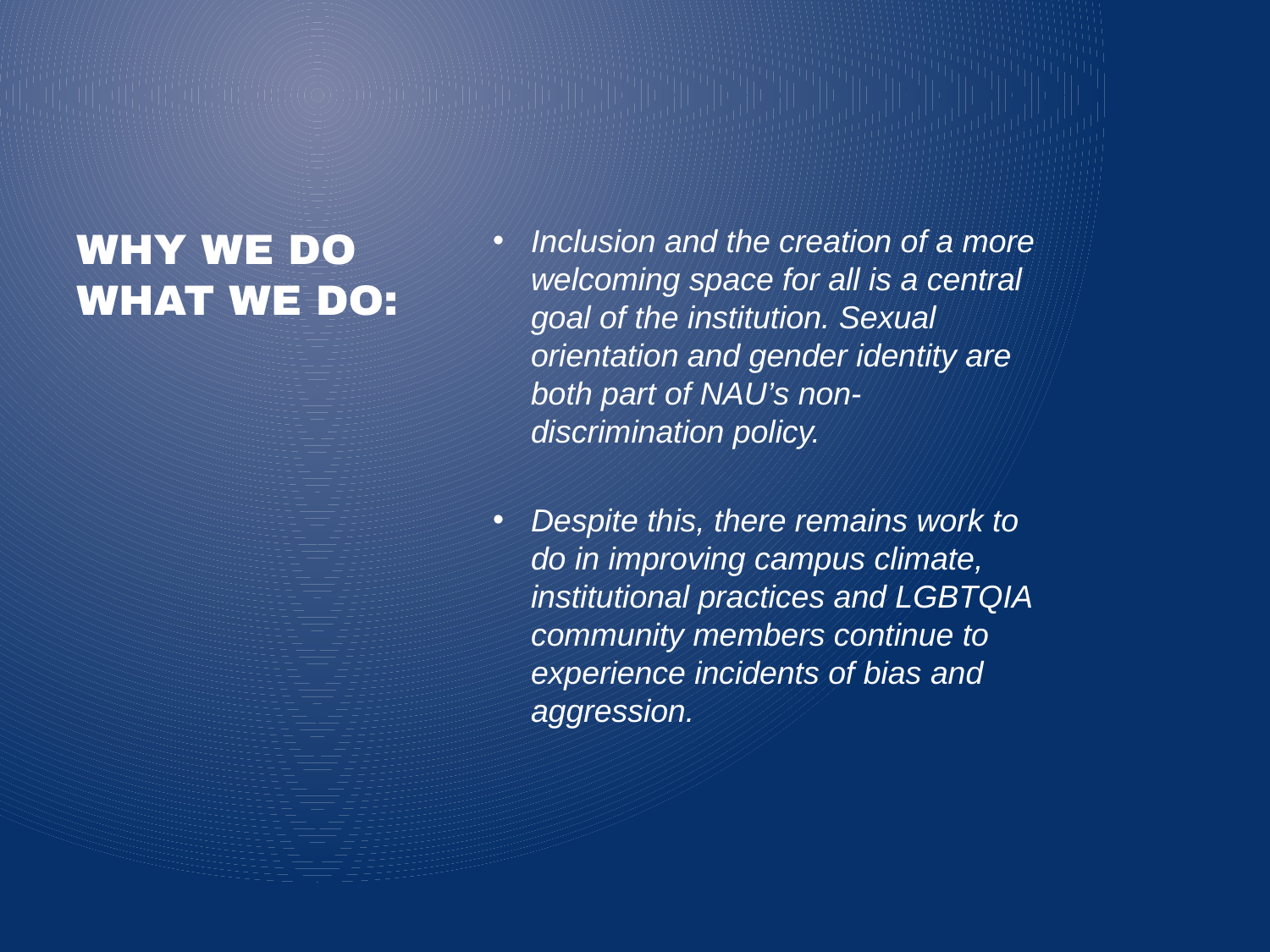

Inclusion and the creation of a more welcoming space for all is a central goal of the institution. Sexual orientation and gender identity are both part of NAU’s non-discrimination policy.

Despite this, there remains work to do in improving campus climate, institutional practices and LGBTQIA community members continue to experience incidents of bias and aggression.
# Why we do what we do: